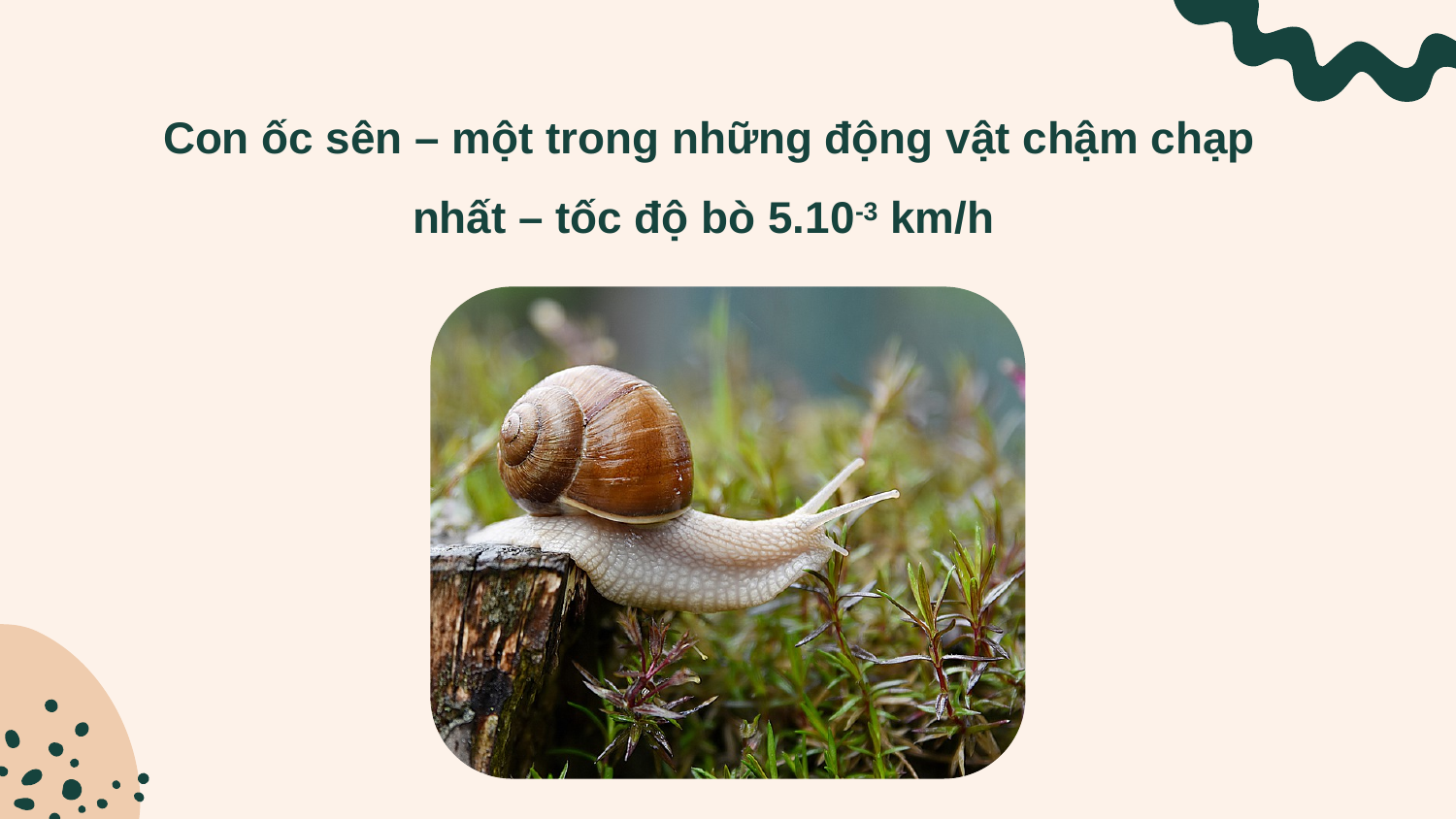

Con ốc sên – một trong những động vật chậm chạp nhất – tốc độ bò 5.10-3 km/h